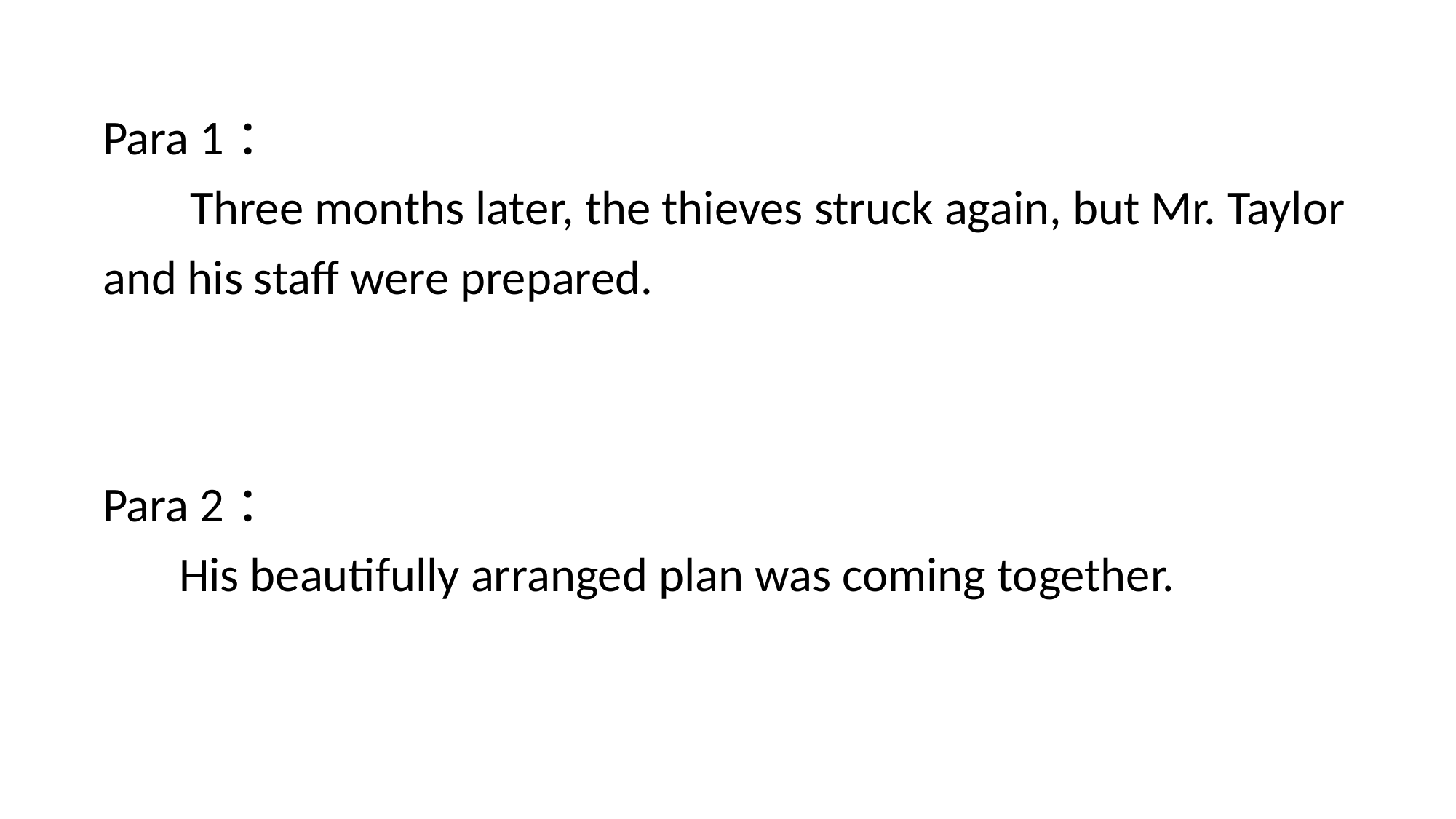

Para 1：
        Three months later, the thieves struck again, but Mr. Taylor and his staff were prepared.
Para 2：
       His beautifully arranged plan was coming together.